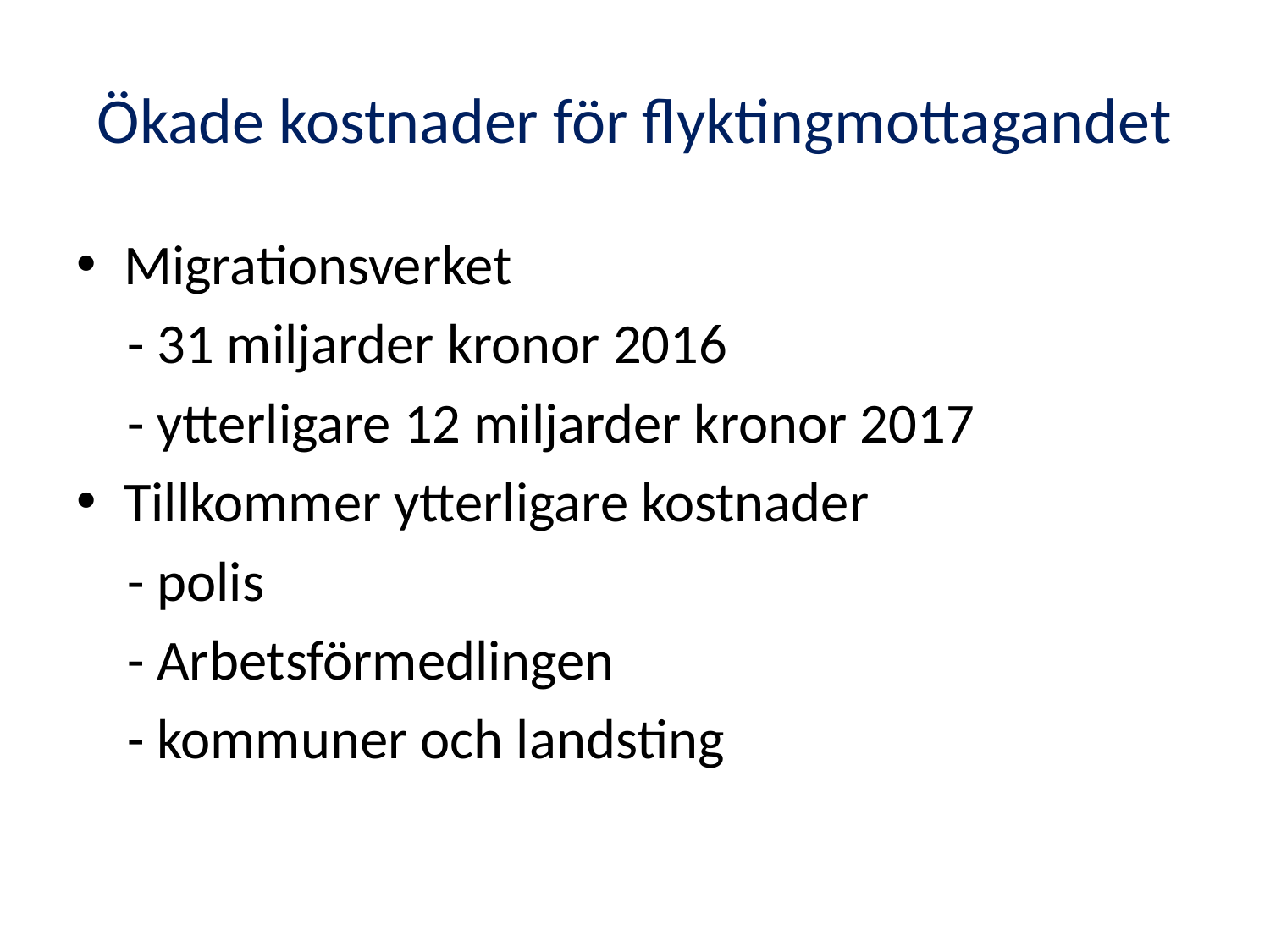

# Ökade kostnader för flyktingmottagandet
Migrationsverket
    - 31 miljarder kronor 2016
    - ytterligare 12 miljarder kronor 2017
Tillkommer ytterligare kostnader
    - polis
    - Arbetsförmedlingen
    - kommuner och landsting